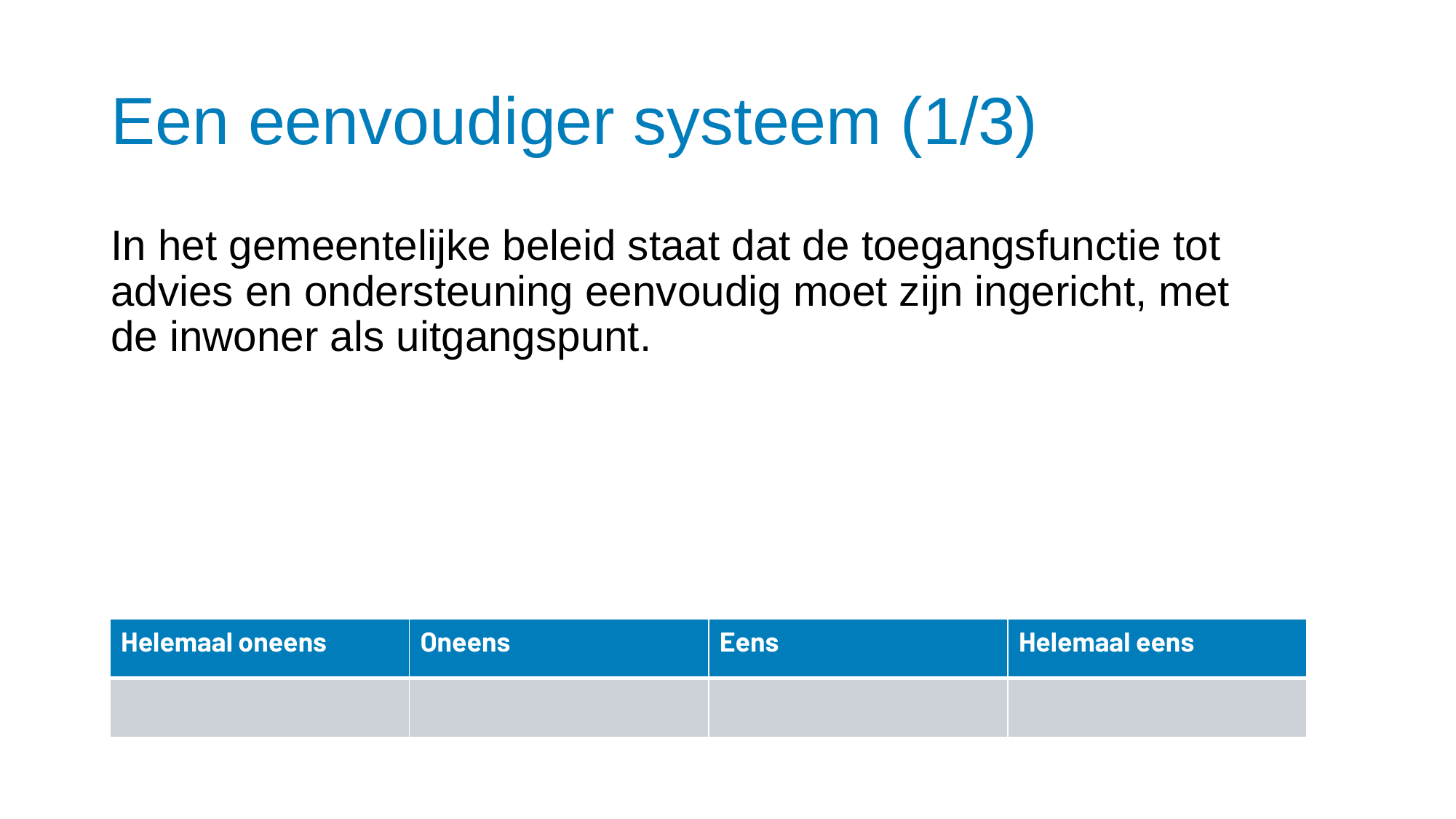

# Een eenvoudiger systeem (1/3)
In het gemeentelijke beleid staat dat de toegangsfunctie tot advies en ondersteuning eenvoudig moet zijn ingericht, met de inwoner als uitgangspunt.
| Helemaal oneens | Oneens | Eens | Helemaal eens |
| --- | --- | --- | --- |
|  |  |  |  |